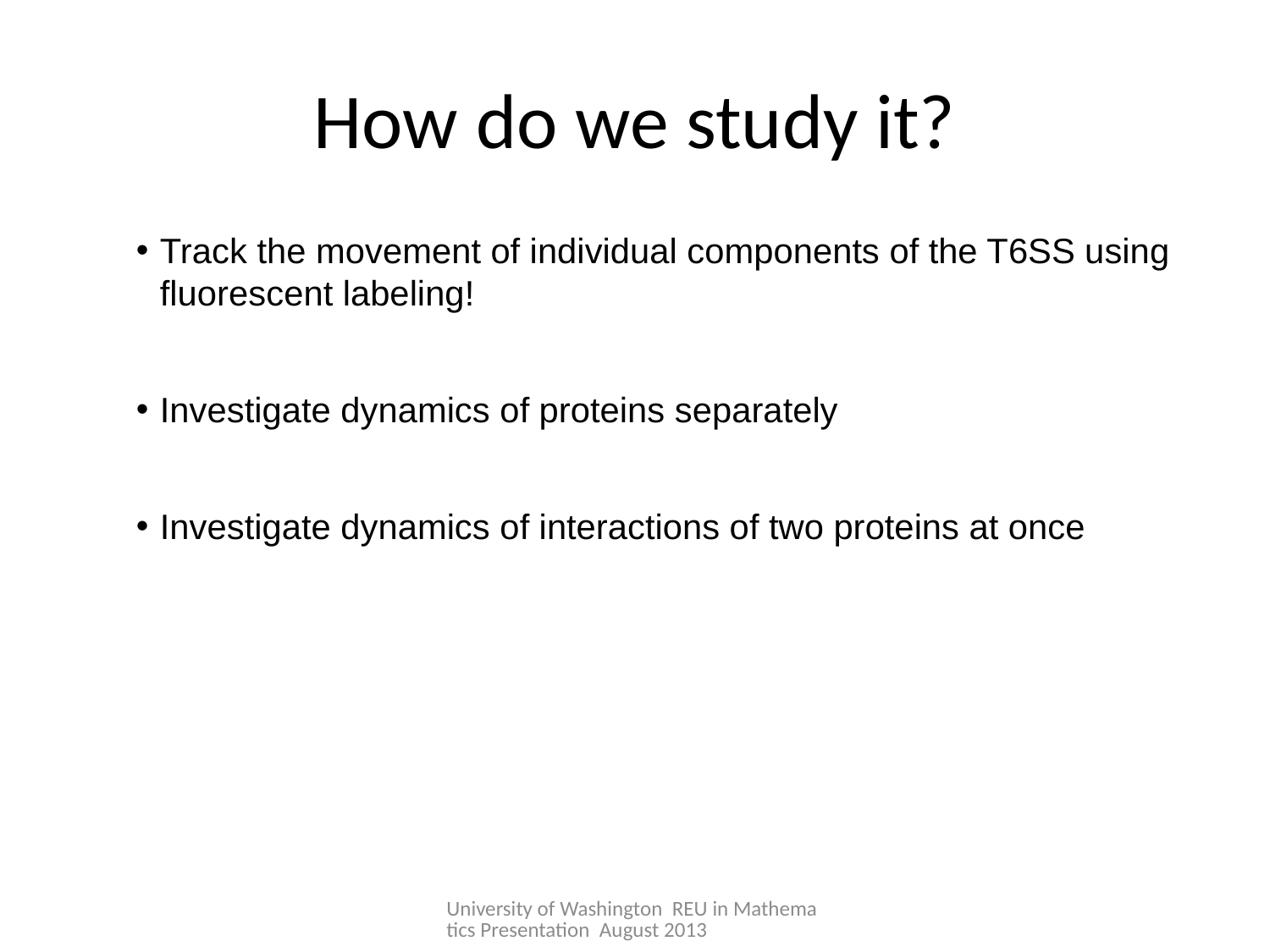

# How do we study it?
Track the movement of individual components of the T6SS using fluorescent labeling!

Investigate dynamics of proteins separately

Investigate dynamics of interactions of two proteins at once

University of Washington  REU in Mathematics Presentation  August 2013